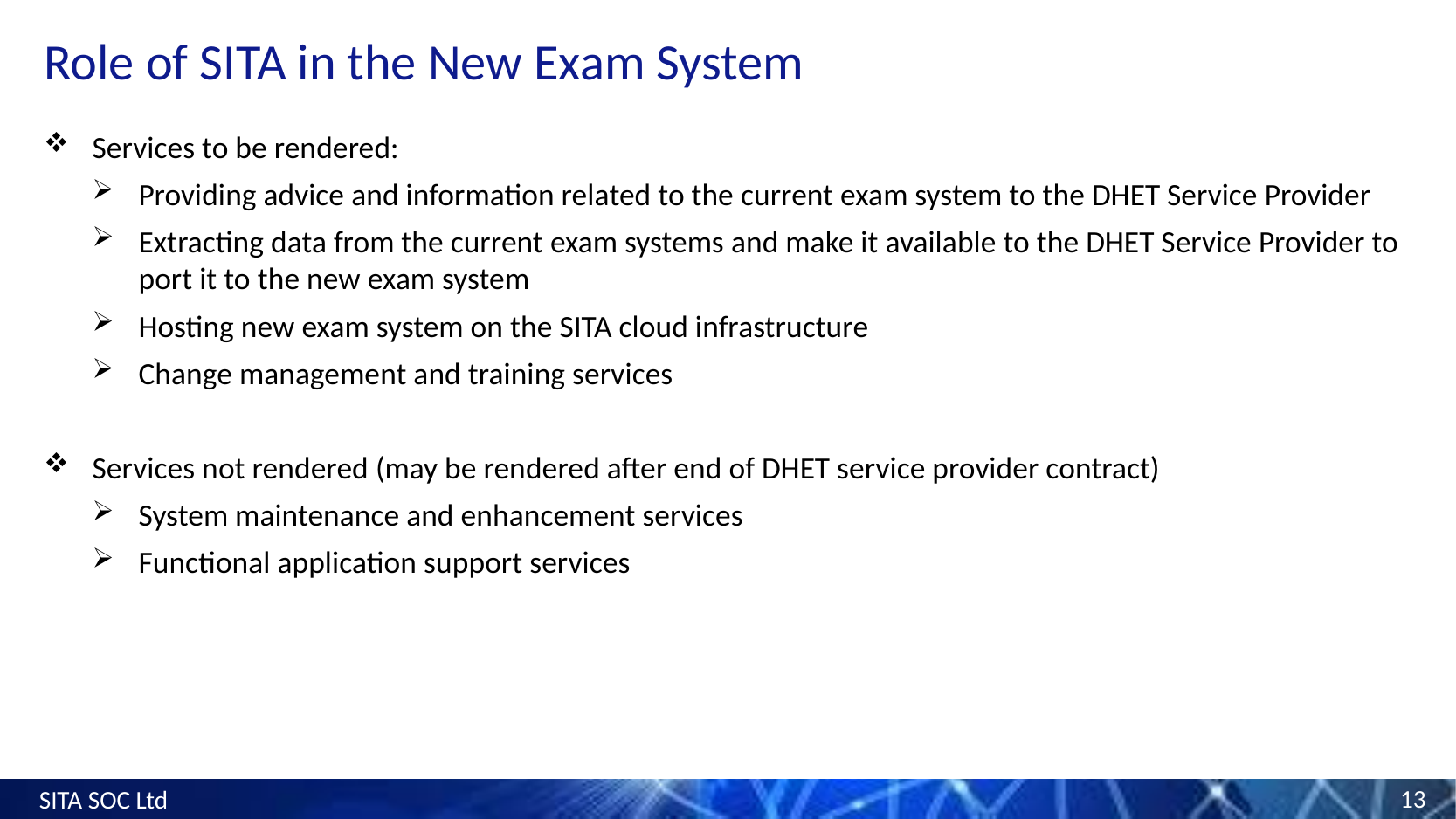

# Role of SITA in the New Exam System
Services to be rendered:
Providing advice and information related to the current exam system to the DHET Service Provider
Extracting data from the current exam systems and make it available to the DHET Service Provider to port it to the new exam system
Hosting new exam system on the SITA cloud infrastructure
Change management and training services

Services not rendered (may be rendered after end of DHET service provider contract)
System maintenance and enhancement services
Functional application support services